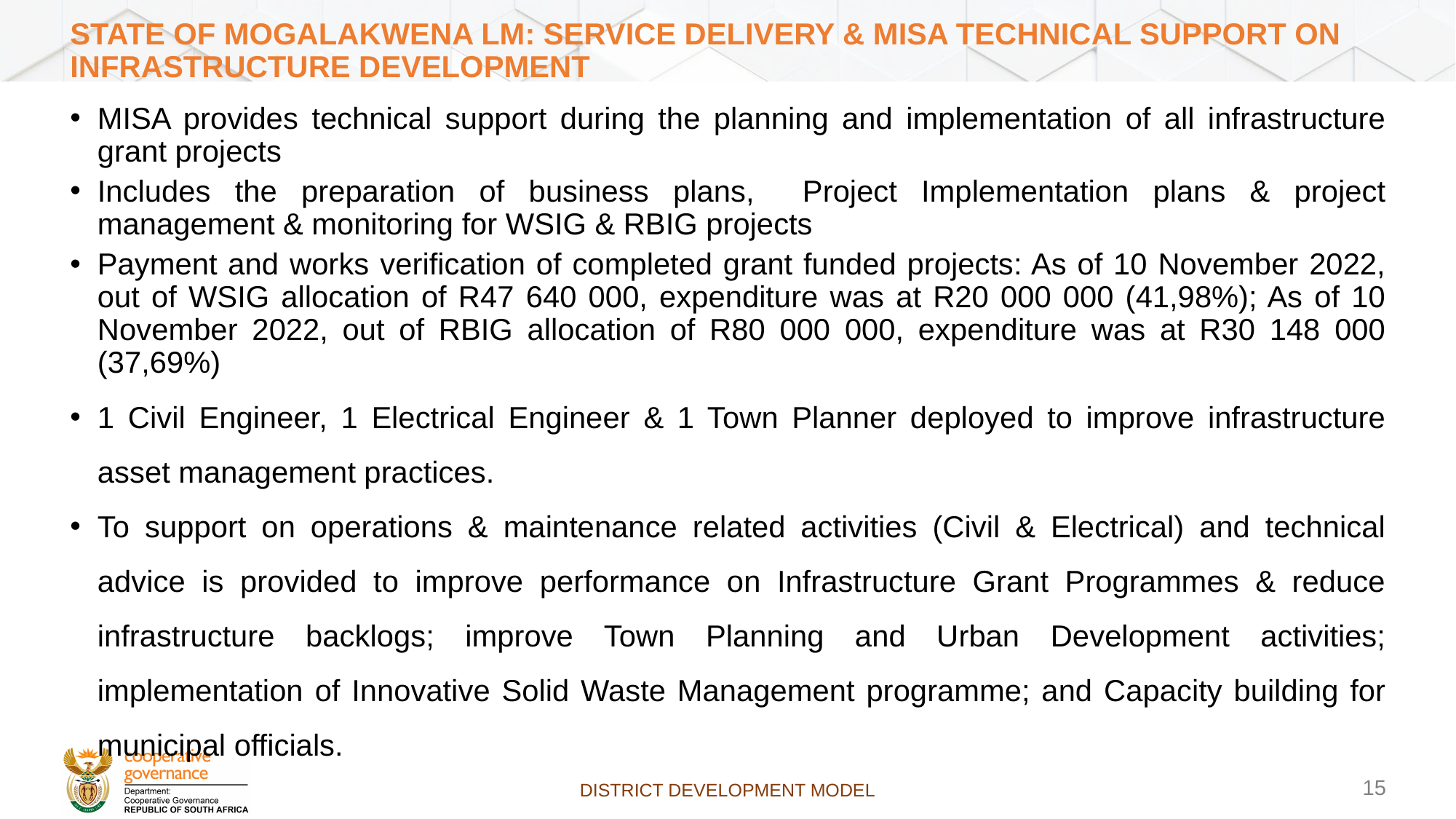

# State of Mogalakwena lm: service delivery & misa technical support on infrastructure development
MISA provides technical support during the planning and implementation of all infrastructure grant projects
Includes the preparation of business plans,  Project Implementation plans & project management & monitoring for WSIG & RBIG projects
Payment and works verification of completed grant funded projects: As of 10 November 2022, out of WSIG allocation of R47 640 000, expenditure was at R20 000 000 (41,98%); As of 10 November 2022, out of RBIG allocation of R80 000 000, expenditure was at R30 148 000 (37,69%)
1 Civil Engineer, 1 Electrical Engineer & 1 Town Planner deployed to improve infrastructure asset management practices.
To support on operations & maintenance related activities (Civil & Electrical) and technical advice is provided to improve performance on Infrastructure Grant Programmes & reduce infrastructure backlogs; improve Town Planning and Urban Development activities; implementation of Innovative Solid Waste Management programme; and Capacity building for municipal officials.